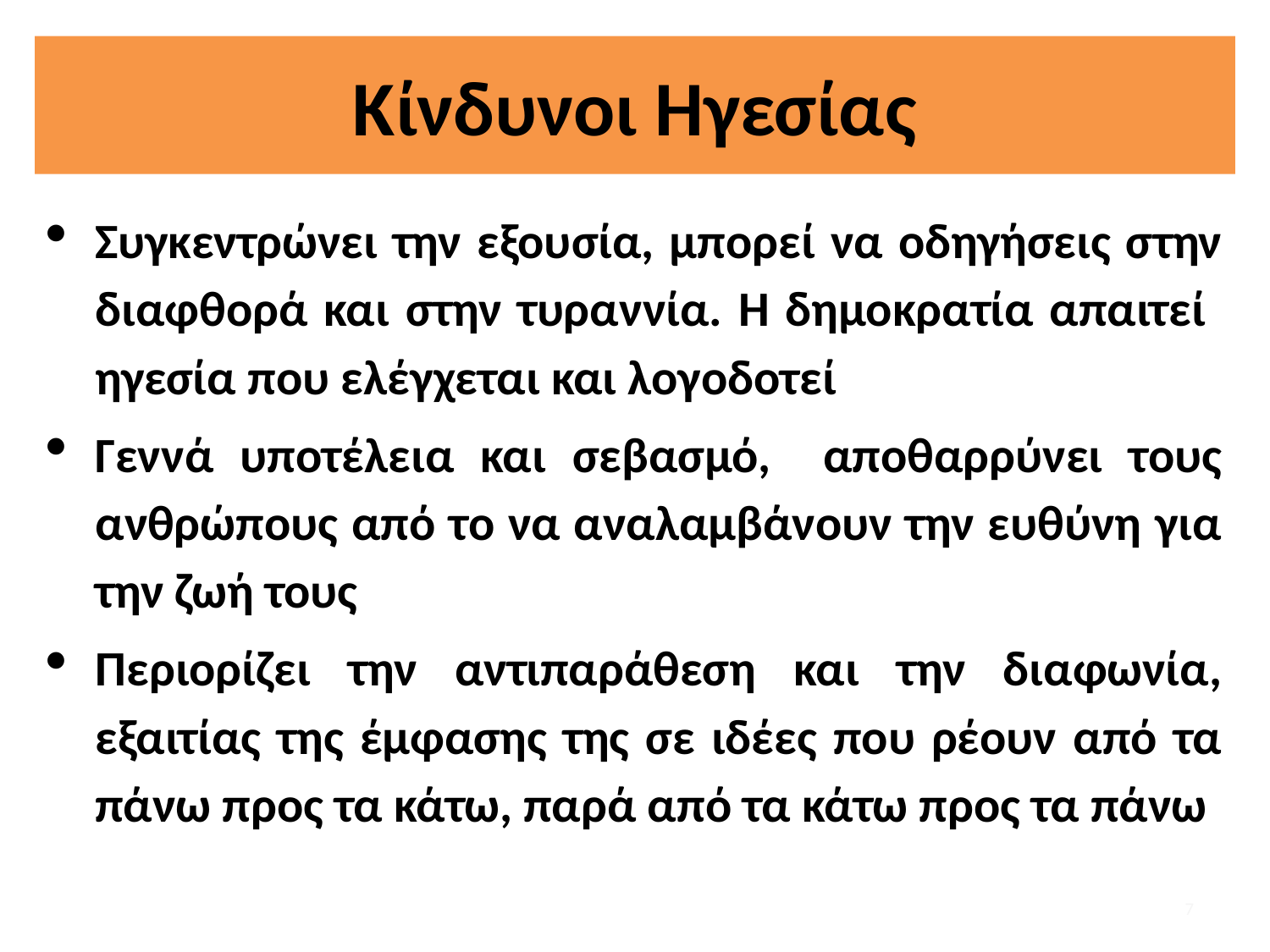

# Κίνδυνοι Ηγεσίας
Συγκεντρώνει την εξουσία, μπορεί να οδηγήσεις στην διαφθορά και στην τυραννία. Η δημοκρατία απαιτεί  ηγεσία που ελέγχεται και λογοδοτεί
Γεννά υποτέλεια και σεβασμό,  αποθαρρύνει τους ανθρώπους από το να αναλαμβάνουν την ευθύνη για την ζωή τους
Περιορίζει την αντιπαράθεση και την διαφωνία, εξαιτίας της έμφασης της σε ιδέες που ρέουν από τα πάνω προς τα κάτω, παρά από τα κάτω προς τα πάνω

7